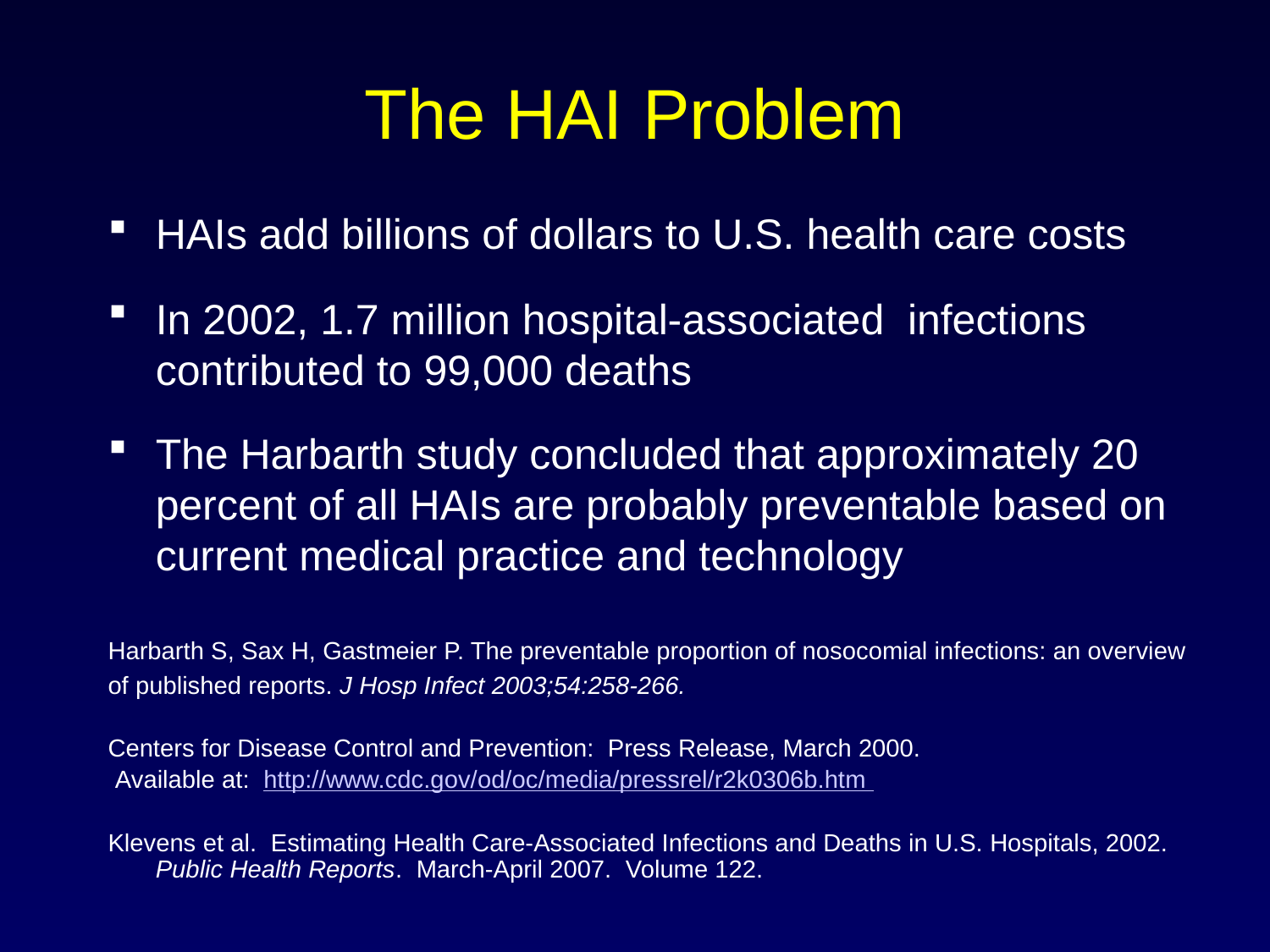

# The HAI Problem
HAIs add billions of dollars to U.S. health care costs

In 2002, 1.7 million hospital-associated  infections  contributed to 99,000 deaths

The Harbarth study concluded that approximately 20 percent of all HAIs are probably preventable based on current medical practice and technology

Harbarth S, Sax H, Gastmeier P. The preventable proportion of nosocomial infections: an overview
of published reports. J Hosp Infect 2003;54:258-266.

Centers for Disease Control and Prevention:  Press Release, March 2000.
 Available at:  http://www.cdc.gov/od/oc/media/pressrel/r2k0306b.htm

Klevens et al.  Estimating Health Care-Associated Infections and Deaths in U.S. Hospitals, 2002.  Public Health Reports.  March-April 2007.  Volume 122.